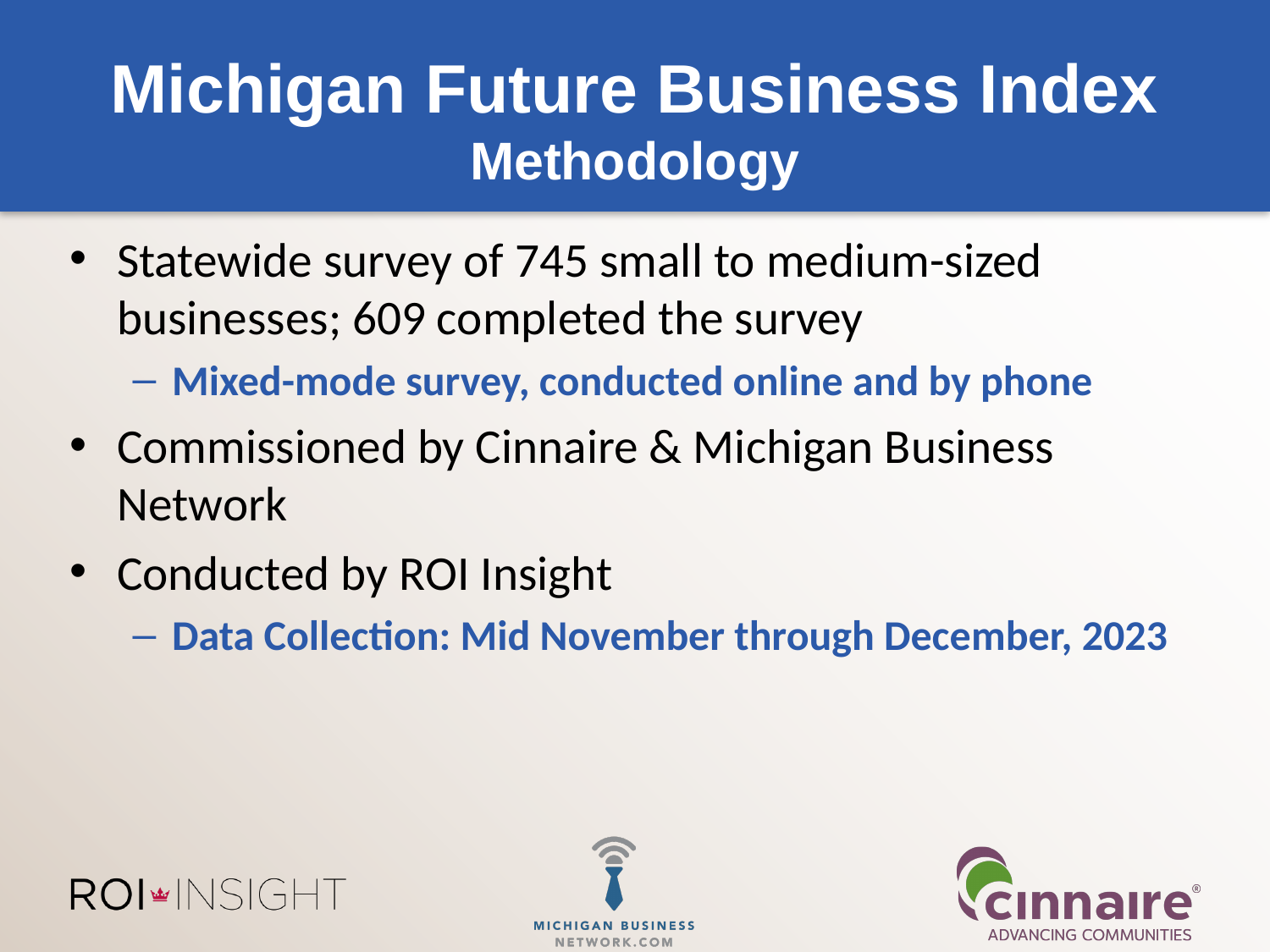

# Michigan Future Business Index Methodology
Statewide survey of 745 small to medium-sized businesses; 609 completed the survey
Mixed-mode survey, conducted online and by phone
Commissioned by Cinnaire & Michigan Business Network
Conducted by ROI Insight
Data Collection: Mid November through December, 2023